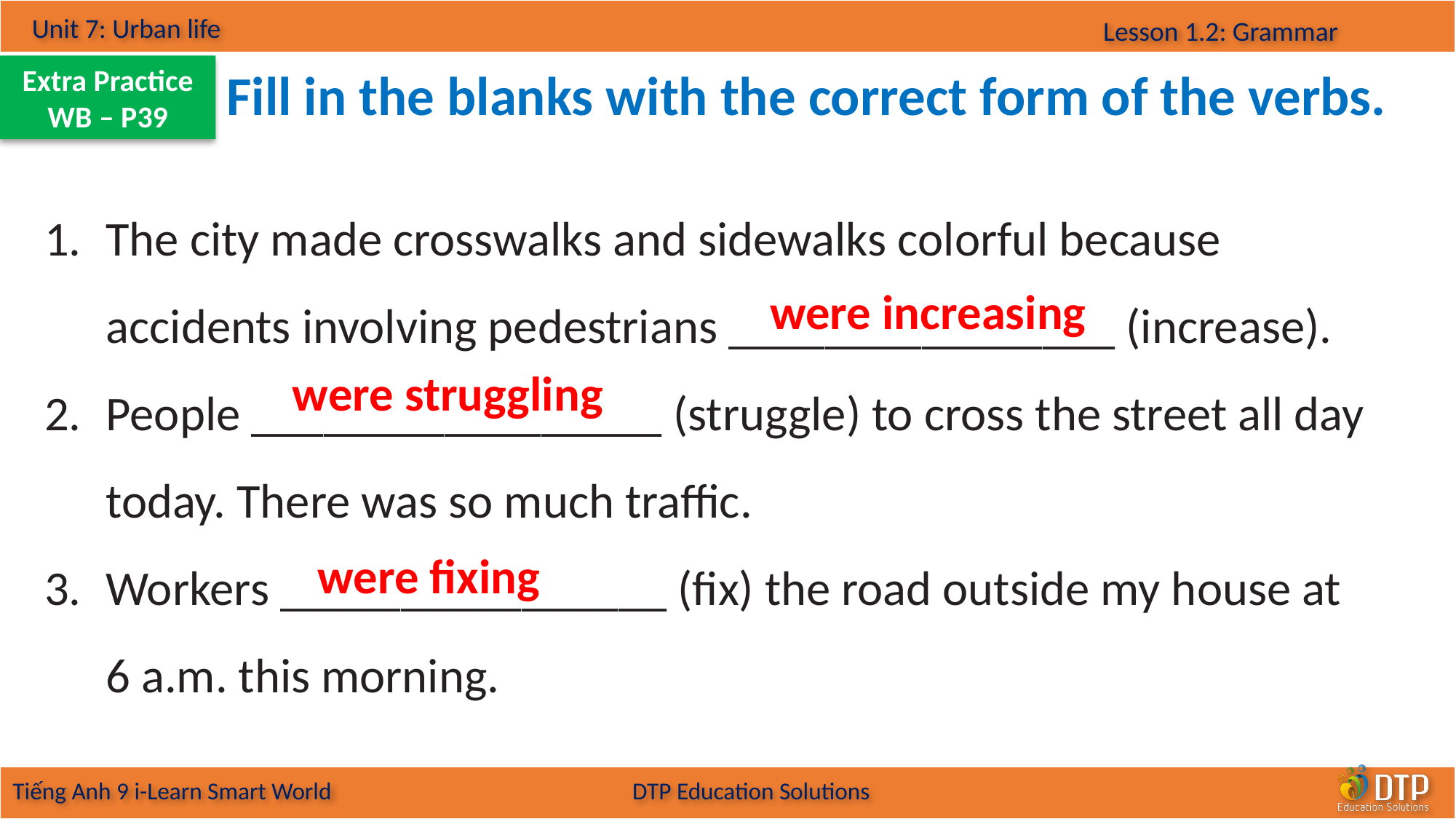

Extra Practice
WB – P39
Fill in the blanks with the correct form of the verbs.
The city made crosswalks and sidewalks colorful because accidents involving pedestrians ________________ (increase).
People _________________ (struggle) to cross the street all day today. There was so much traffic.
Workers ________________ (fix) the road outside my house at 6 a.m. this morning.
were increasing
were struggling
were fixing